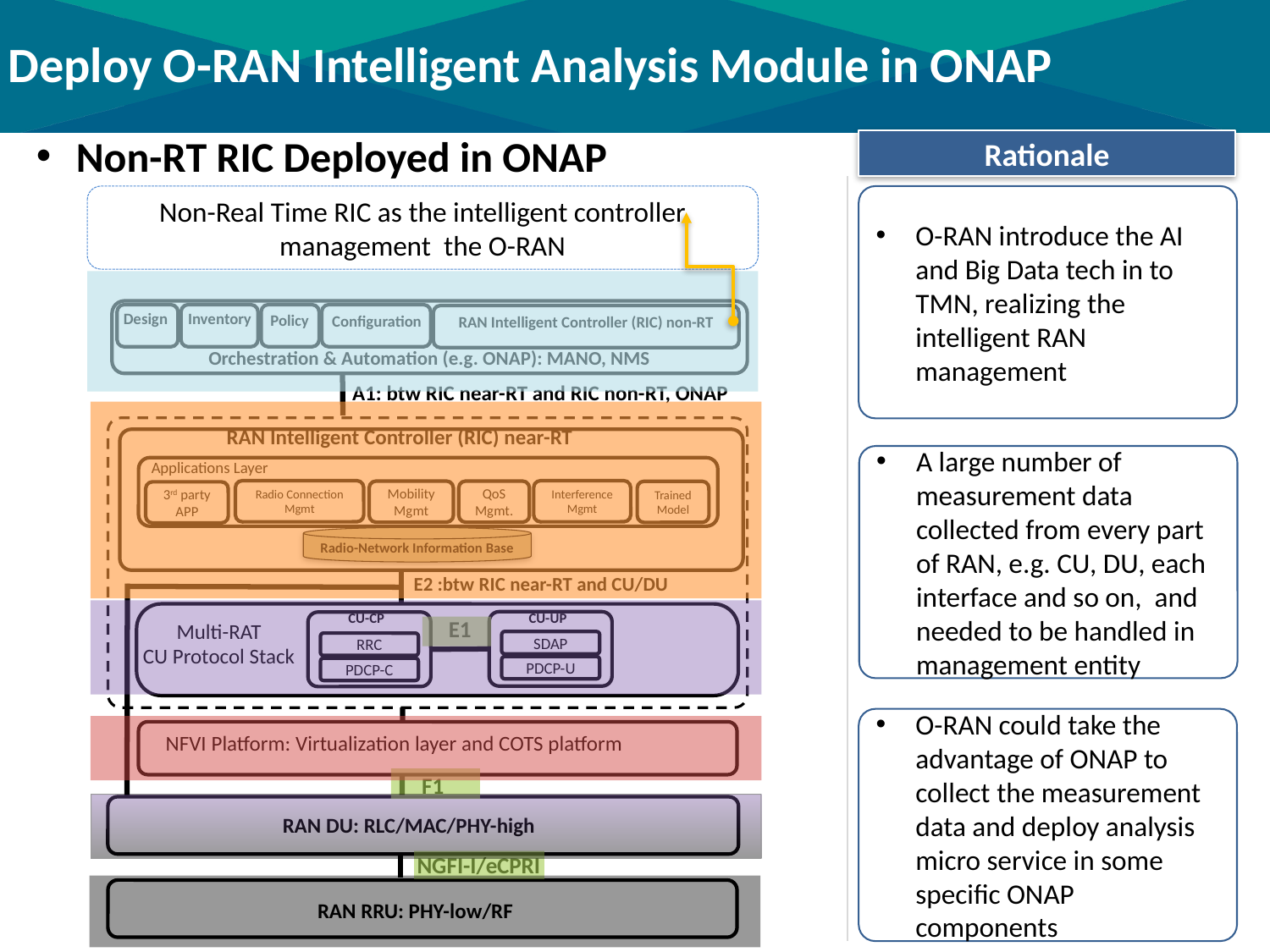

Deploy O-RAN Intelligent Analysis Module in ONAP
Non-RT RIC Deployed in ONAP
Rationale
Non-Real Time RIC as the intelligent controller management  the O-RAN

Design
Inventory
Policy

Configuration

RAN Intelligent Controller (RIC) non-RT
Orchestration & Automation (e.g. ONAP): MANO, NMS
A1: btw RIC near-RT and RIC non-RT, ONAP
RAN Intelligent Controller (RIC) near-RT

Applications Layer
E2

Radio Connection Mgmt
Interference
Mgmt
QoS
Mgmt.
Mobility
Mgmt
Trained Model
3rd party APP
Radio-Network Information Base
E2 :btw RIC near-RT and CU/DU
CU-UP
CU-CP

E1
Multi-RAT
CU Protocol Stack

SDAP
RRC
PDCP-U
PDCP-C

NFVI Platform: Virtualization layer and COTS platform
F1

RAN DU: RLC/MAC/PHY-high
NGFI-I/eCPRI

RAN RRU: PHY-low/RF

O-RAN introduce the AI and Big Data tech in to TMN, realizing the intelligent RAN management
A large number of measurement data collected from every part of RAN, e.g. CU, DU, each interface and so on,  and needed to be handled in management entity
O-RAN could take the advantage of ONAP to collect the measurement data and deploy analysis micro service in some specific ONAP components